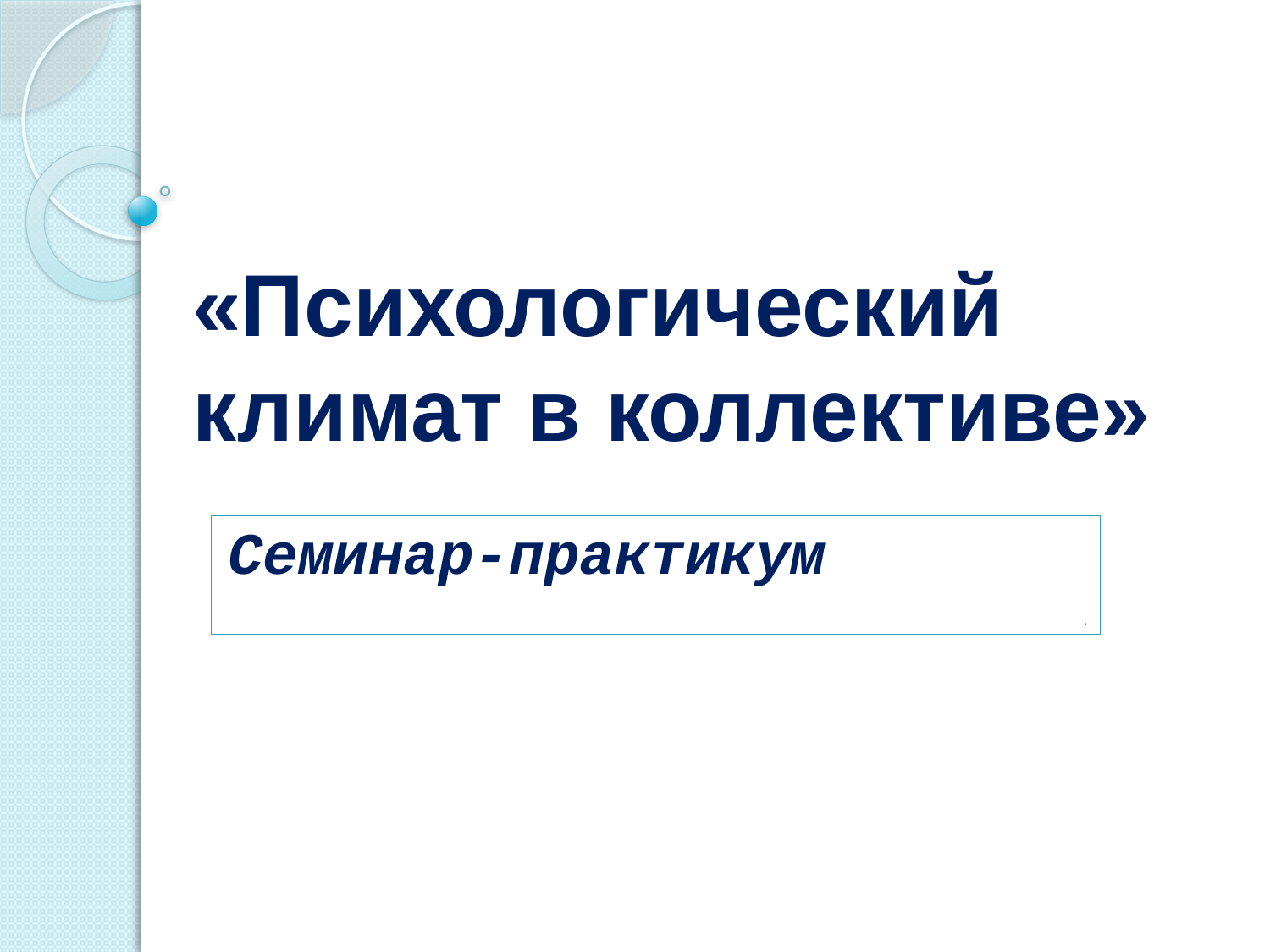

# «Психологический климат в коллективе»
Семинар-практикум

.